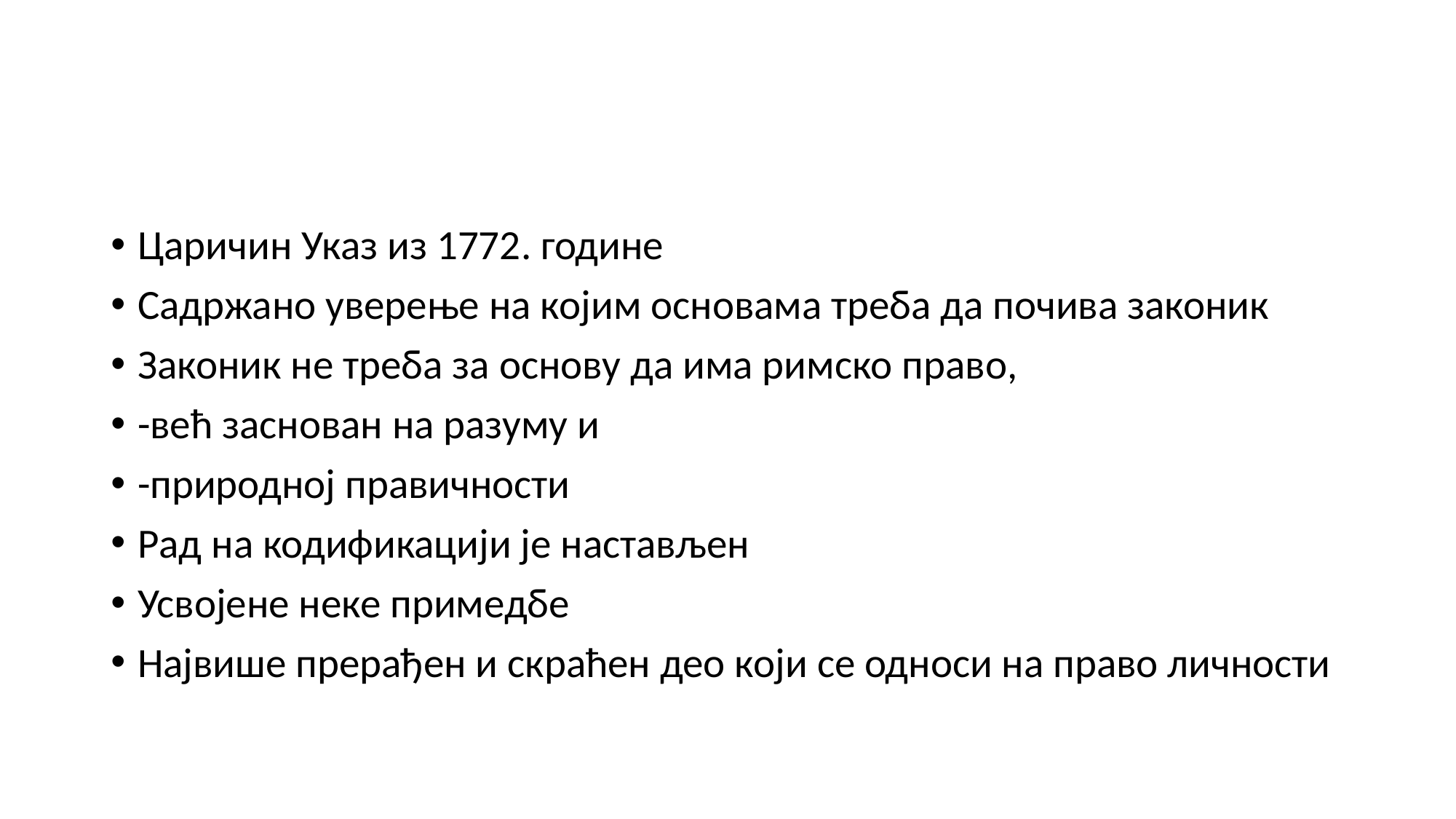

#
Царичин Указ из 1772. године
Садржано уверење на којим основама треба да почива законик
Законик не треба за основу да има римско право,
-већ заснован на разуму и
-природној правичности
Рад на кодификацији је настављен
Усвојене неке примедбе
Највише прерађен и скраћен део који се односи на право личности